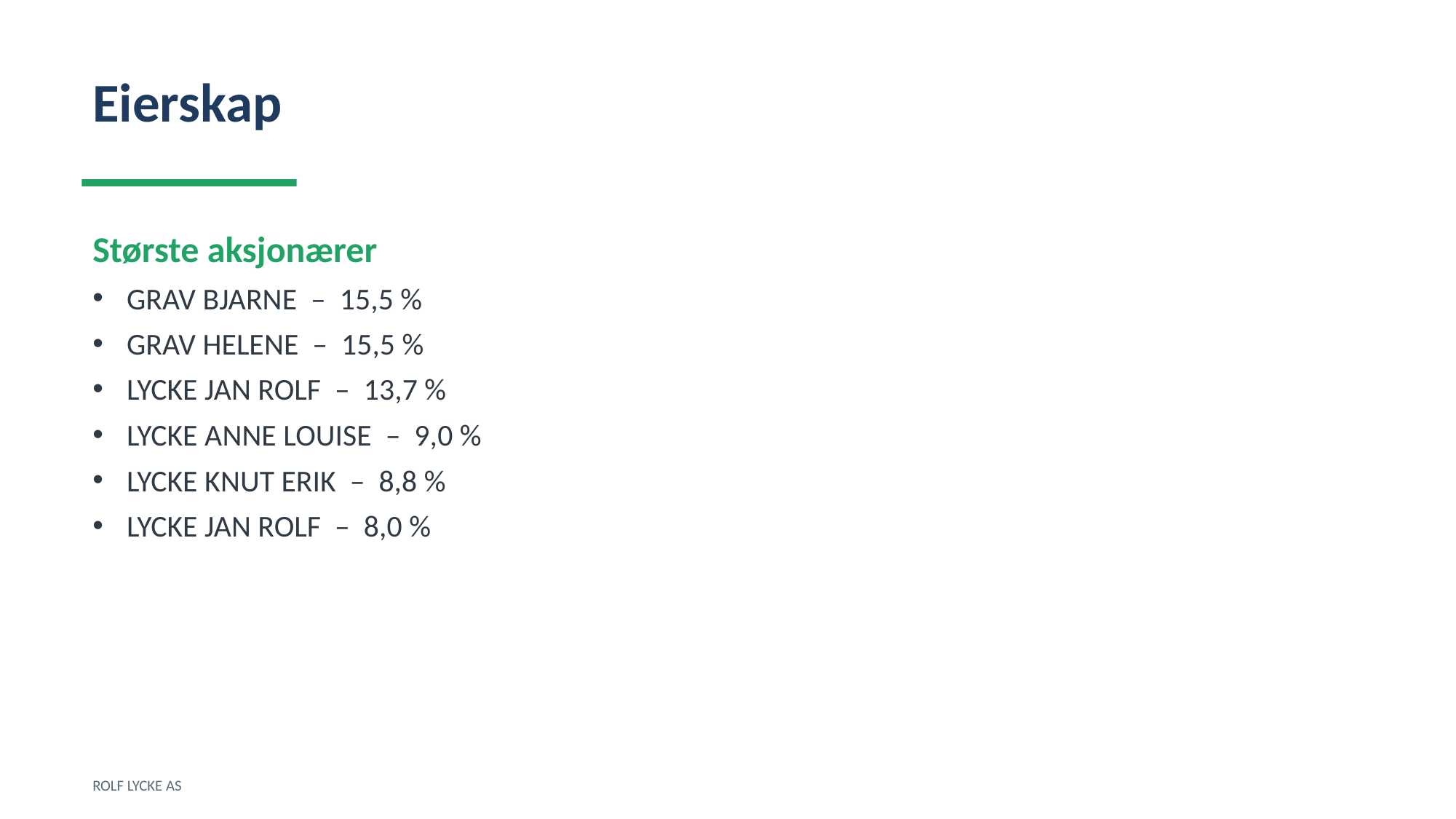

Eierskap

Største aksjonærer
GRAV BJARNE  –  15,5 %
GRAV HELENE  –  15,5 %
LYCKE JAN ROLF  –  13,7 %
LYCKE ANNE LOUISE  –  9,0 %
LYCKE KNUT ERIK  –  8,8 %
LYCKE JAN ROLF  –  8,0 %
ROLF LYCKE AS